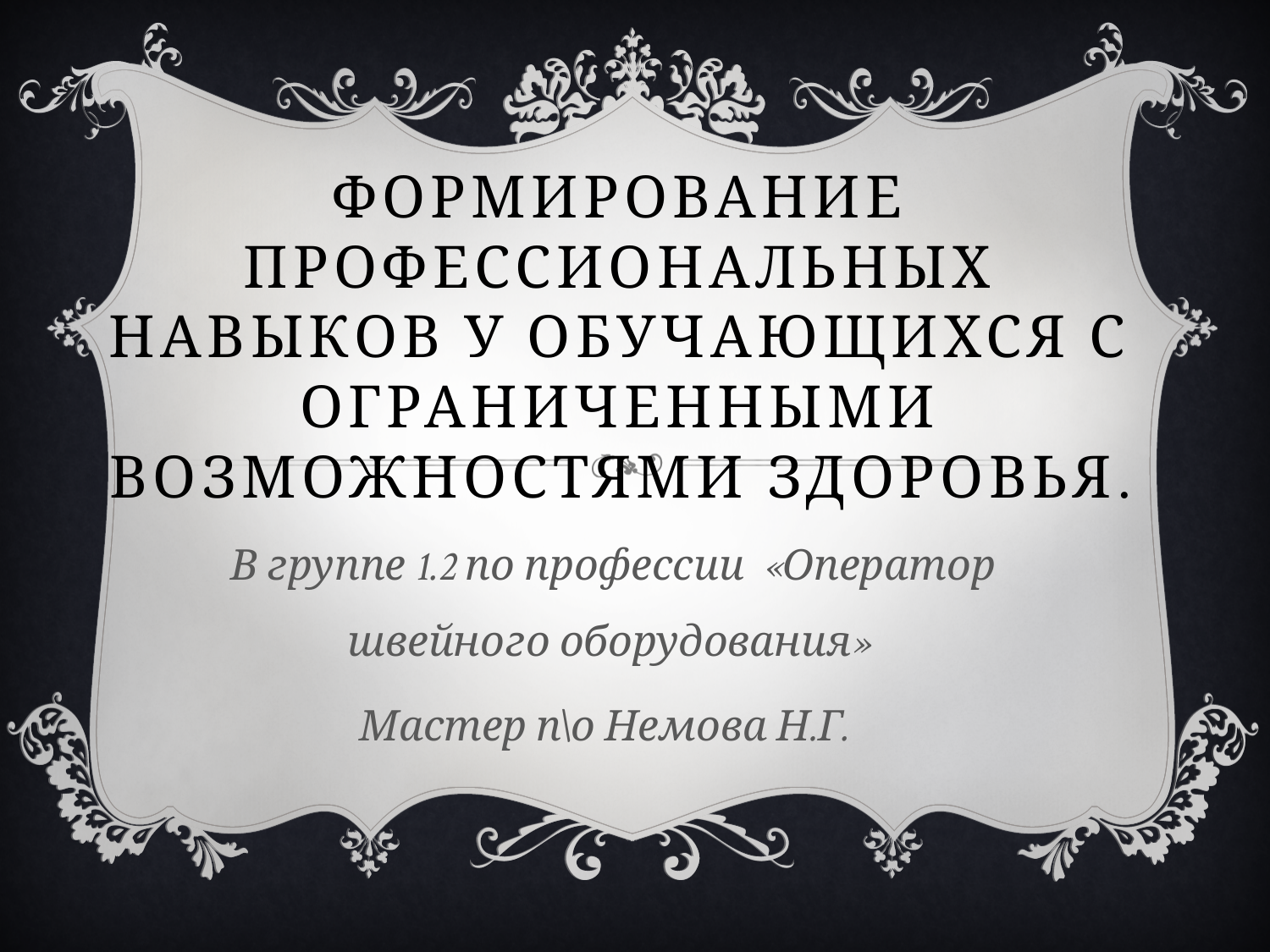

# Формирование профессиональных навыков у обучающихся с ограниченными возможностями здоровья.
 В группе 1.2 по профессии  «Оператор швейного оборудования»
Мастер п\о Немова Н.Г.